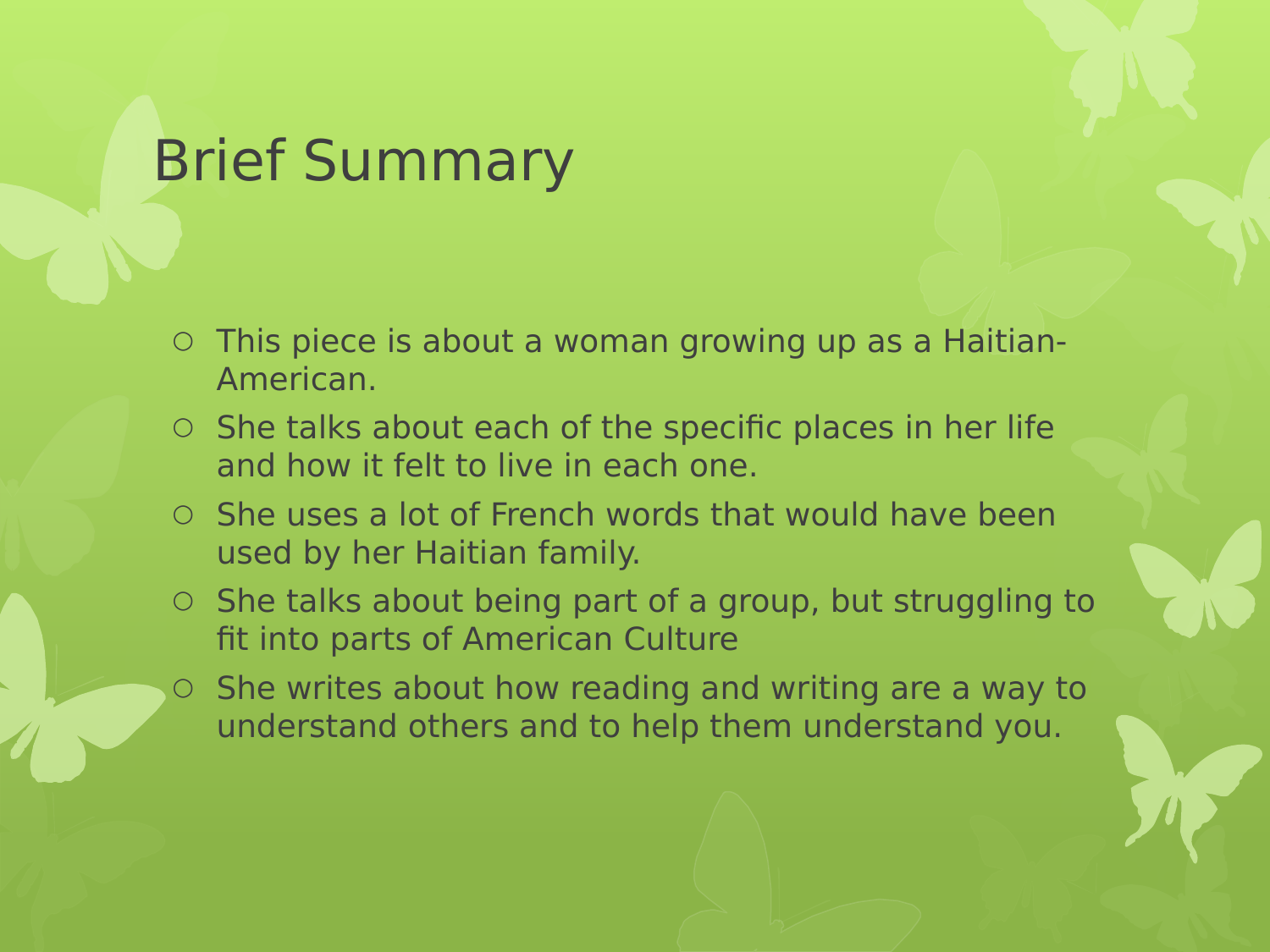

# Brief Summary
This piece is about a woman growing up as a Haitian-American.
She talks about each of the specific places in her life and how it felt to live in each one.
She uses a lot of French words that would have been used by her Haitian family.
She talks about being part of a group, but struggling to fit into parts of American Culture
She writes about how reading and writing are a way to understand others and to help them understand you.